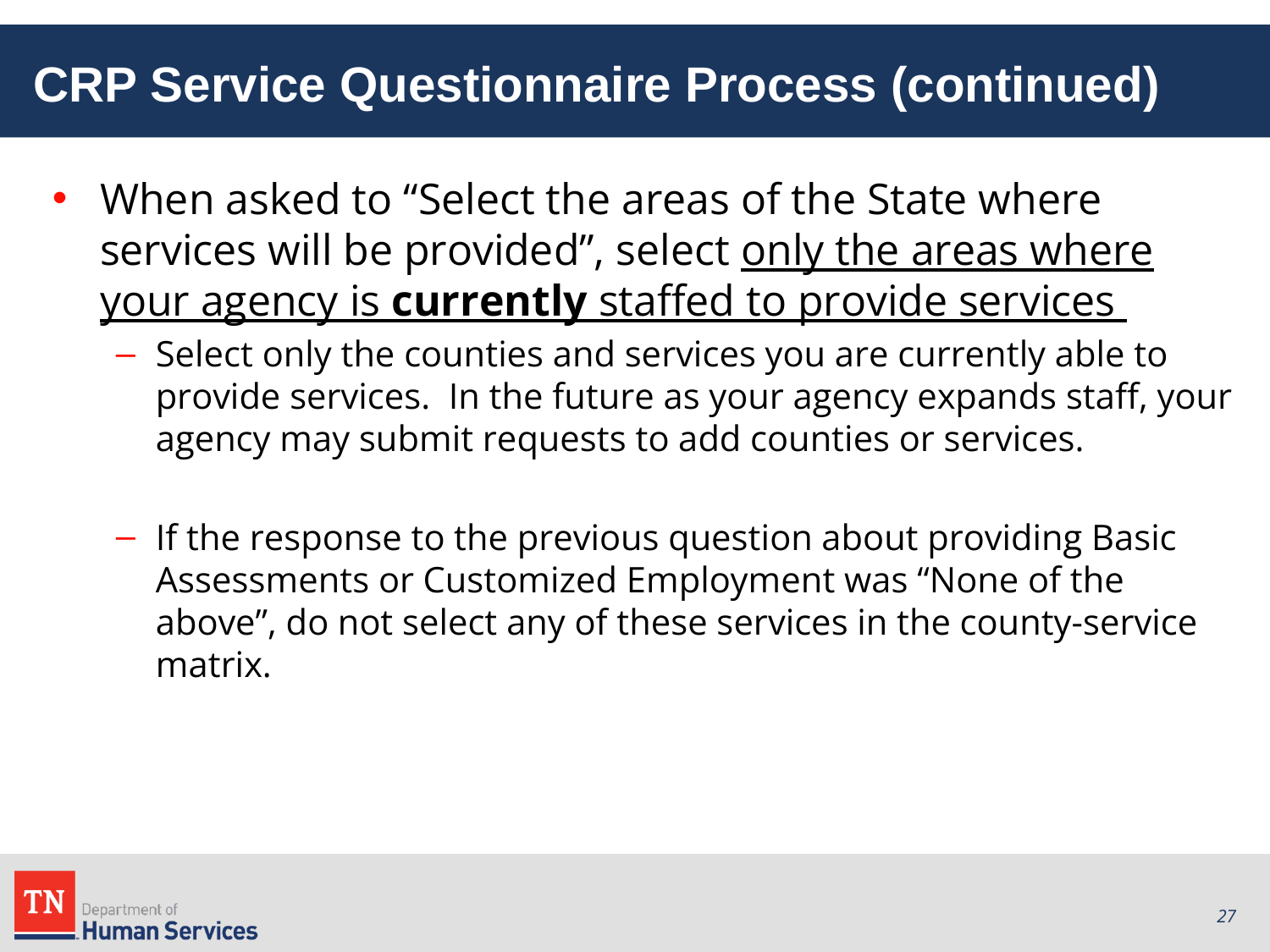

# CRP Service Questionnaire Process (continued)
When asked to “Select the areas of the State where services will be provided”, select only the areas where your agency is currently staffed to provide services
Select only the counties and services you are currently able to provide services.  In the future as your agency expands staff, your agency may submit requests to add counties or services.

If the response to the previous question about providing Basic Assessments or Customized Employment was “None of the above”, do not select any of these services in the county-service matrix.
27